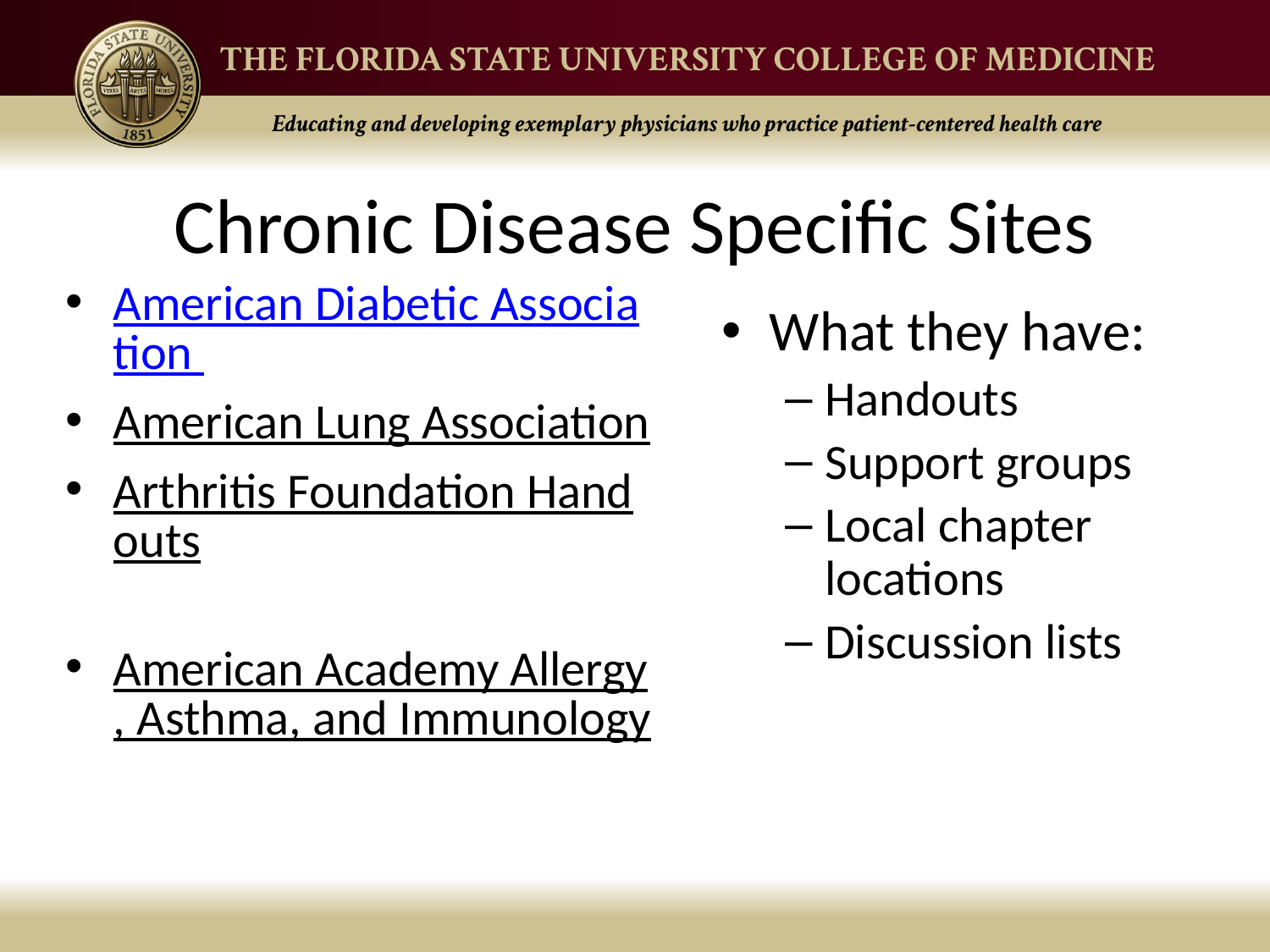

# Chronic Disease Specific Sites
American Diabetic Association
American Lung Association
Arthritis Foundation Handouts
American Academy Allergy, Asthma, and Immunology
What they have:
Handouts
Support groups
Local chapter locations
Discussion lists